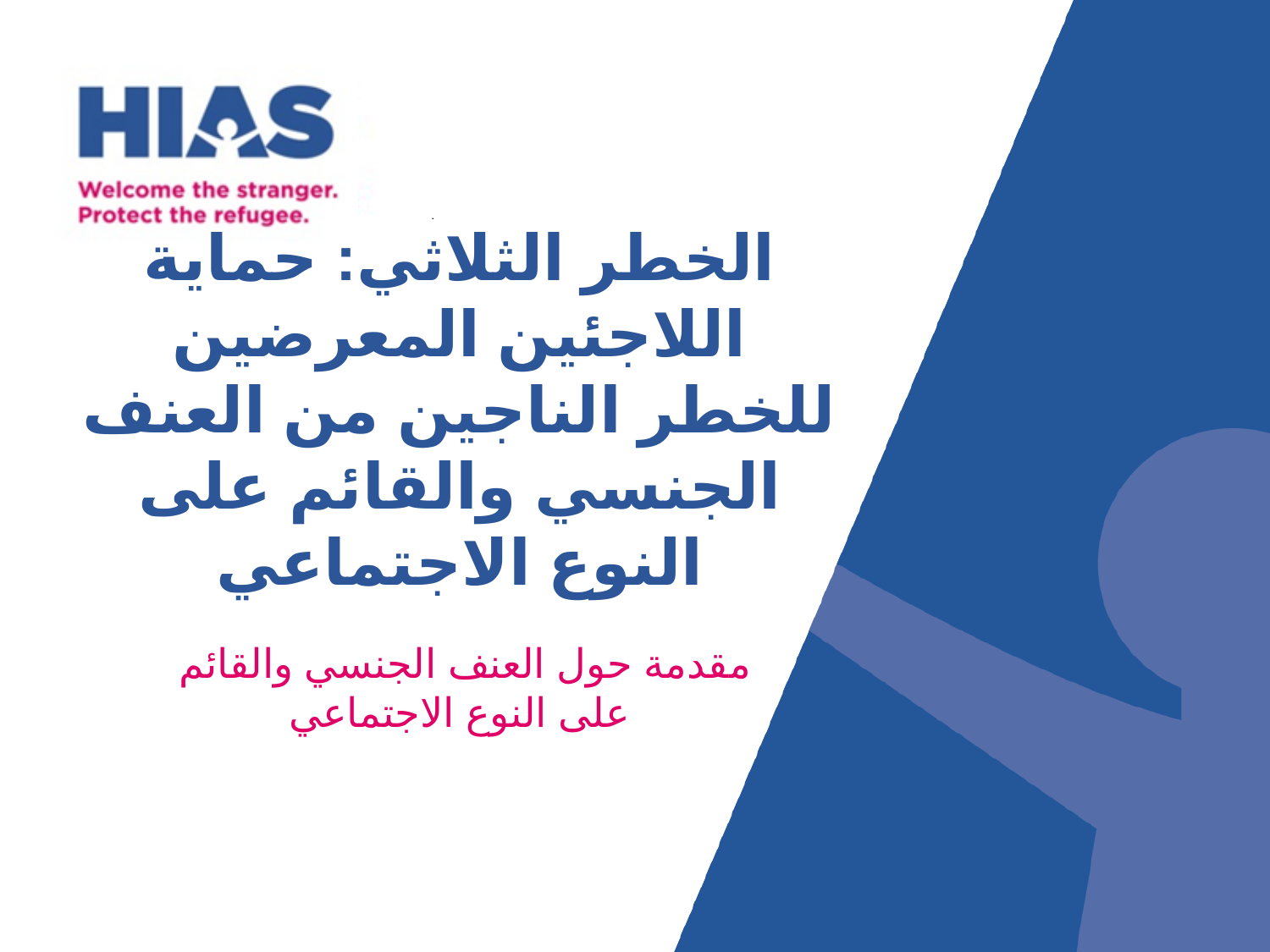

الخطر الثلاثي: حماية
اللاجئين المعرضين للخطر الناجين من العنف الجنسي والقائم على النوع الاجتماعي

مقدمة حول العنف الجنسي والقائم
على النوع الاجتماعي